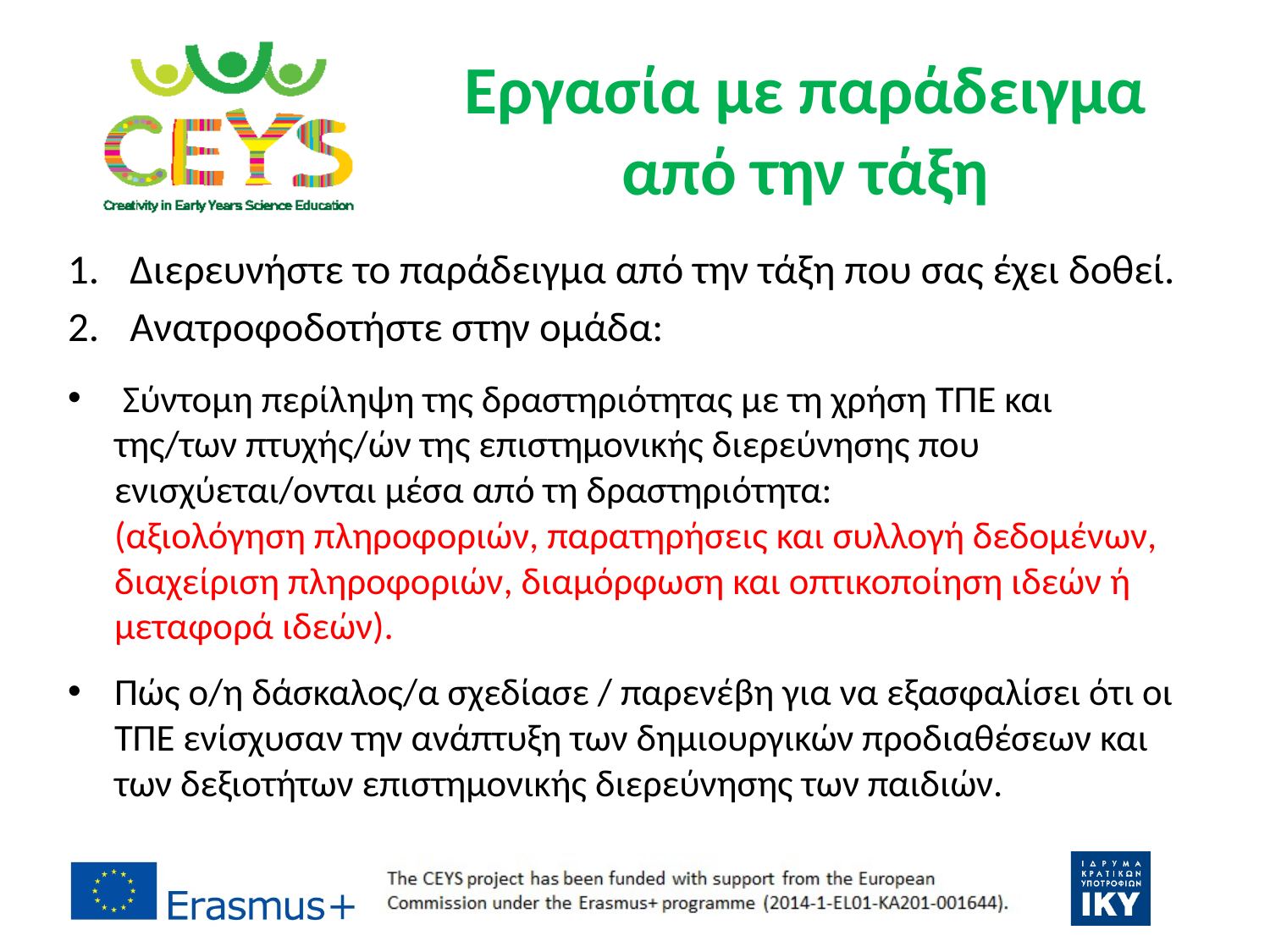

# Εργασία με παράδειγμα από την τάξη
Διερευνήστε το παράδειγμα από την τάξη που σας έχει δοθεί.
Ανατροφοδοτήστε στην ομάδα:

 Σύντομη περίληψη της δραστηριότητας με τη χρήση ΤΠΕ και της/των πτυχής/ών της επιστημονικής διερεύνησης που ενισχύεται/ονται μέσα από τη δραστηριότητα:
(αξιολόγηση πληροφοριών, παρατηρήσεις και συλλογή δεδομένων, διαχείριση πληροφοριών, διαμόρφωση και οπτικοποίηση ιδεών ή μεταφορά ιδεών).

Πώς ο/η δάσκαλος/α σχεδίασε / παρενέβη για να εξασφαλίσει ότι οι ΤΠΕ ενίσχυσαν την ανάπτυξη των δημιουργικών προδιαθέσεων και των δεξιοτήτων επιστημονικής διερεύνησης των παιδιών.